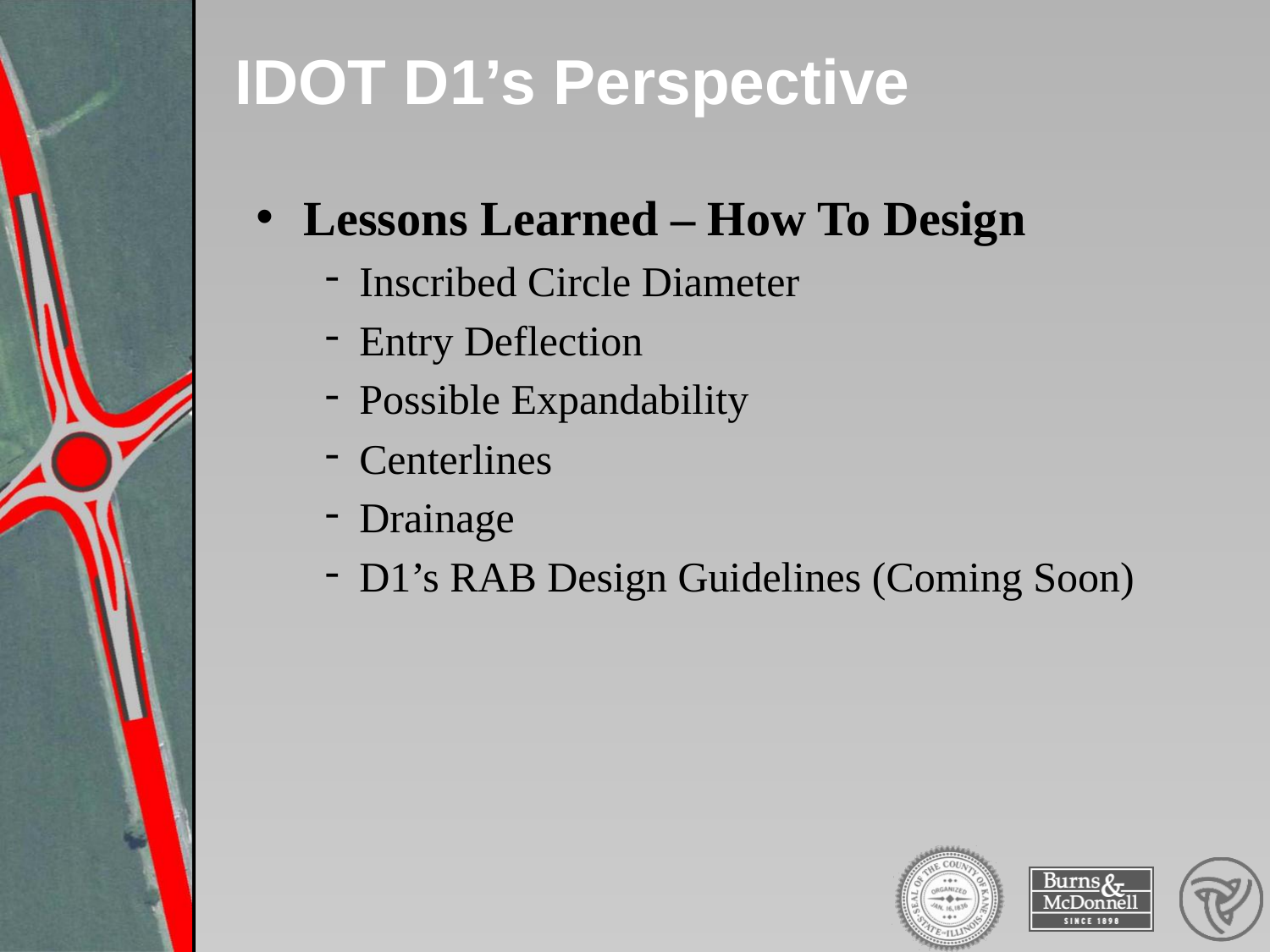

# IDOT D1’s Perspective
Lessons Learned – How To Design
Inscribed Circle Diameter
Entry Deflection
Possible Expandability
Centerlines
Drainage
D1’s RAB Design Guidelines (Coming Soon)